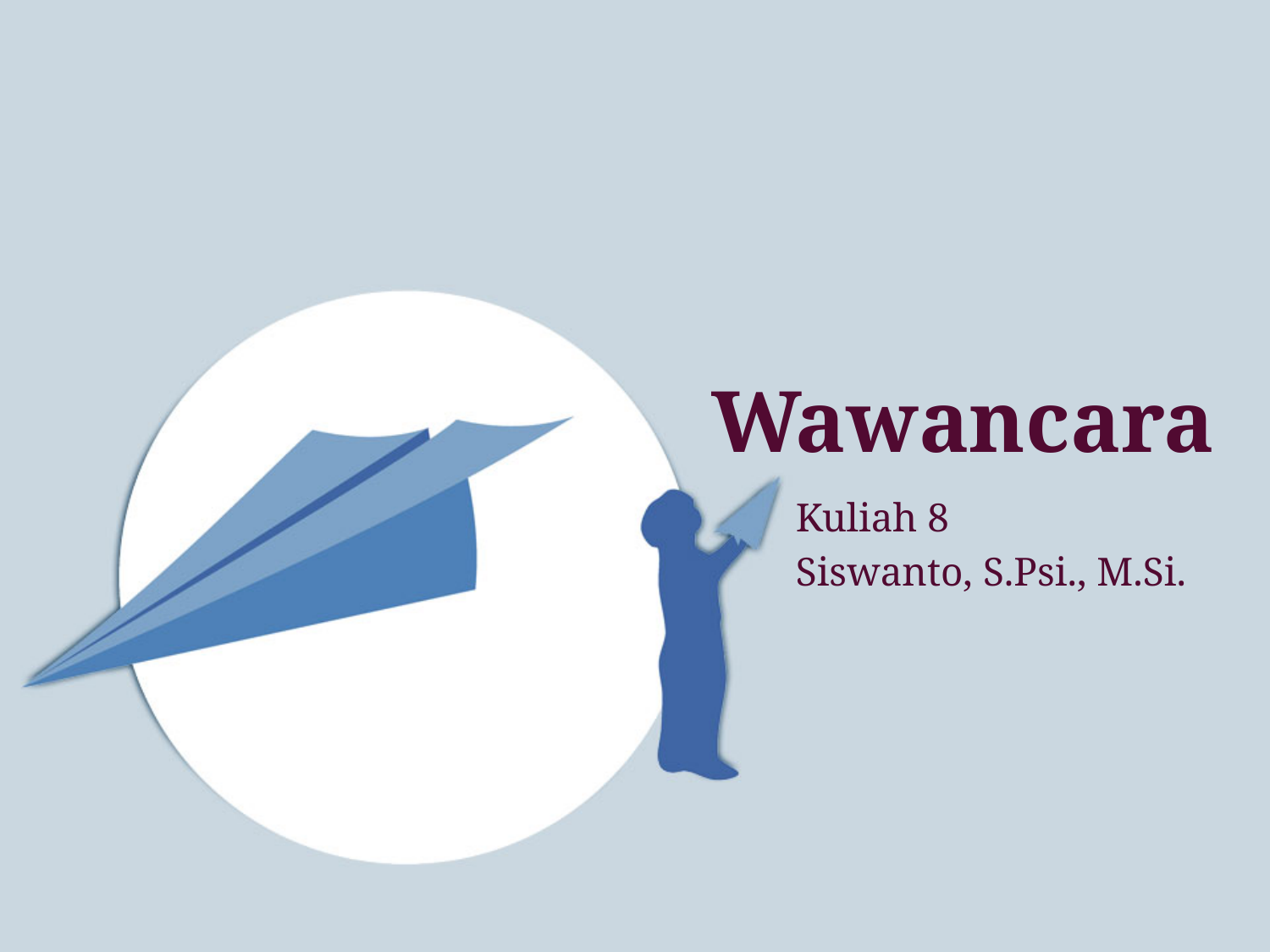

# Wawancara
Kuliah 8
Siswanto, S.Psi., M.Si.